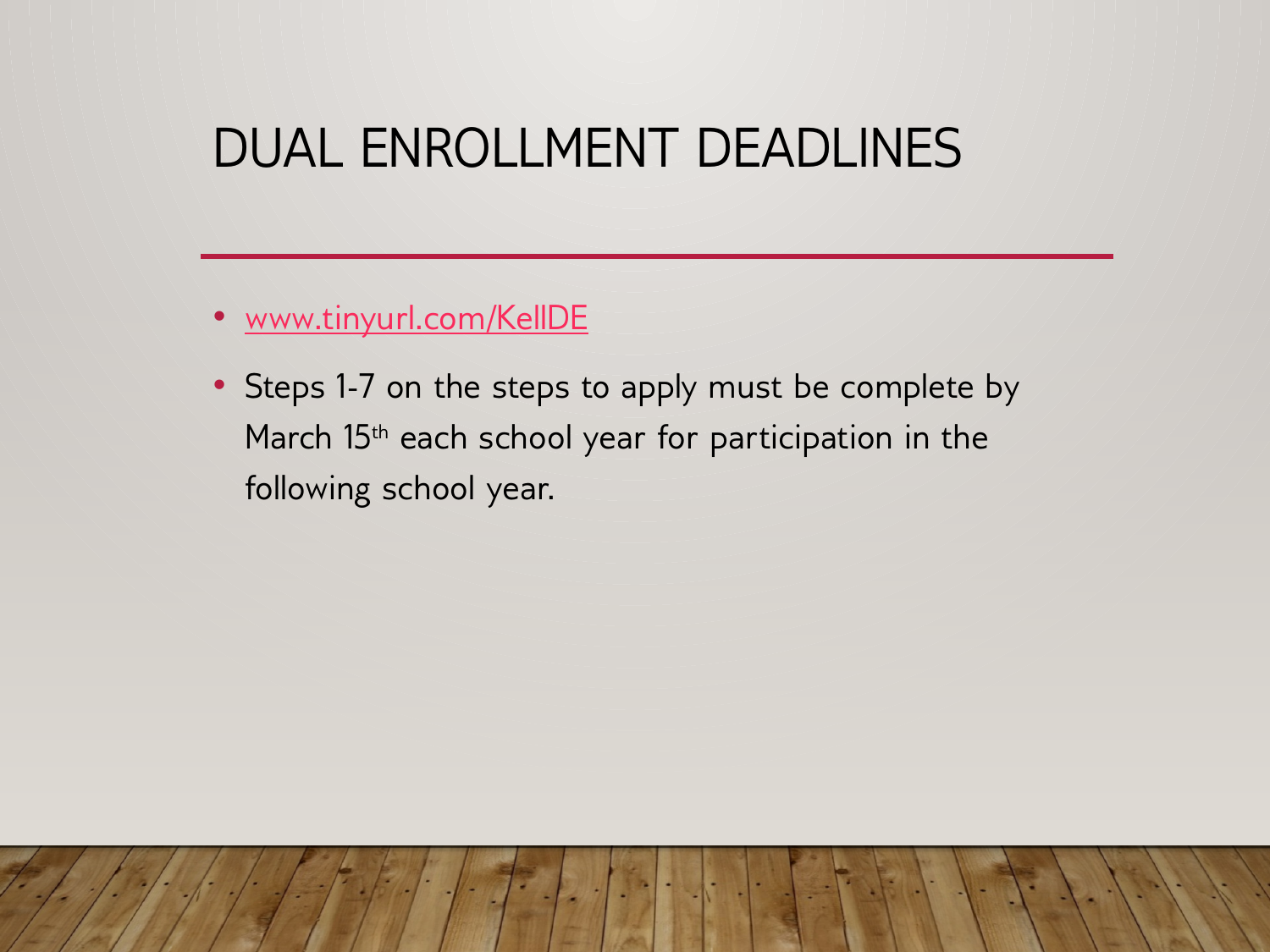

# Dual Enrollment Deadlines
www.tinyurl.com/KellDE
Steps 1-7 on the steps to apply must be complete by March 15th each school year for participation in the following school year.